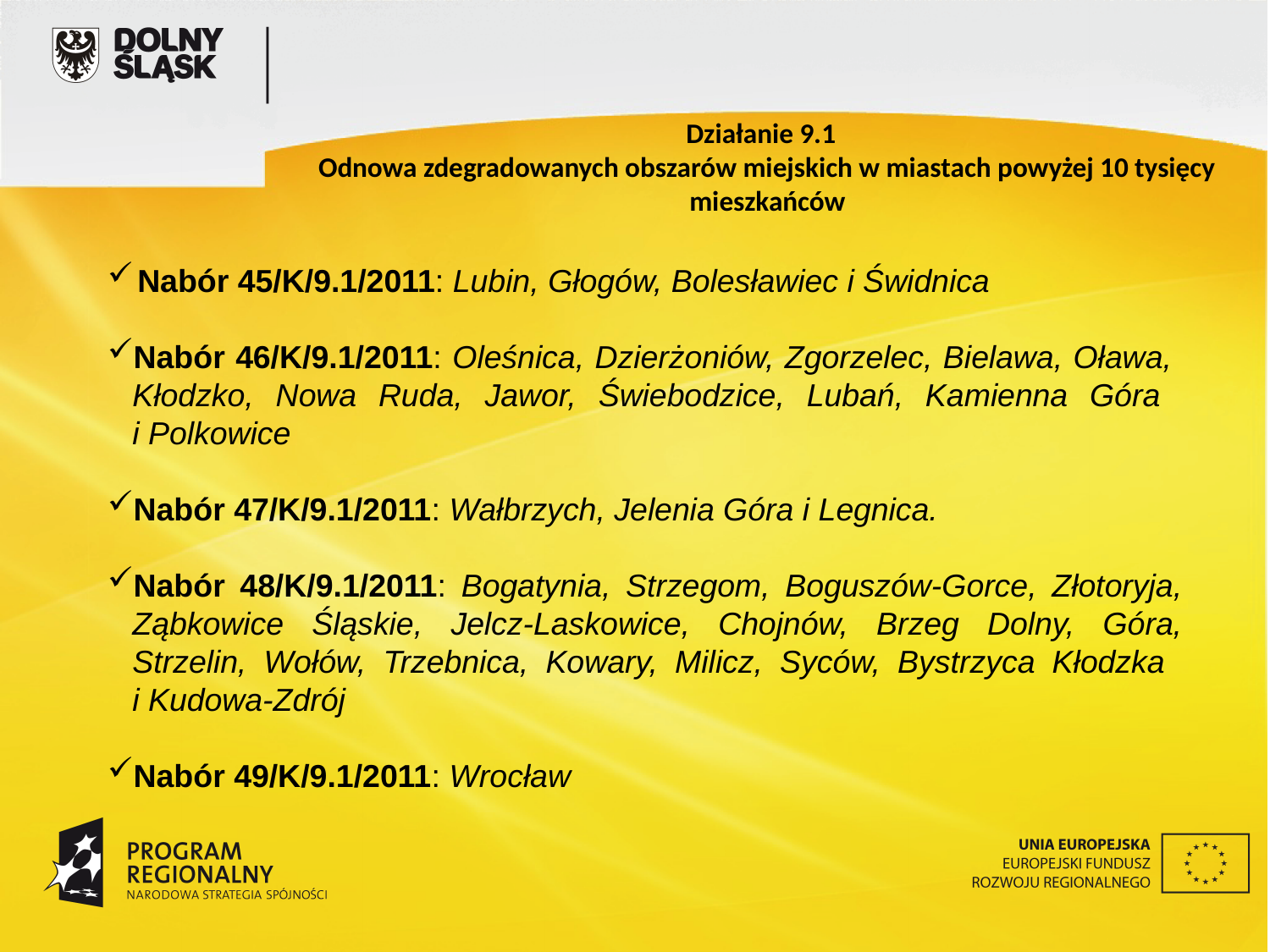

Działanie 9.1
Odnowa zdegradowanych obszarów miejskich w miastach powyżej 10 tysięcy mieszkańców

Nabór 45/K/9.1/2011: Lubin, Głogów, Bolesławiec i Świdnica

Nabór 46/K/9.1/2011: Oleśnica, Dzierżoniów, Zgorzelec, Bielawa, Oława,  Kłodzko, Nowa Ruda, Jawor, Świebodzice, Lubań, Kamienna Góra
i Polkowice

Nabór 47/K/9.1/2011: Wałbrzych, Jelenia Góra i Legnica.

Nabór 48/K/9.1/2011: Bogatynia, Strzegom, Boguszów-Gorce, Złotoryja, Ząbkowice Śląskie, Jelcz-Laskowice, Chojnów, Brzeg Dolny, Góra, Strzelin, Wołów, Trzebnica, Kowary, Milicz, Syców, Bystrzyca Kłodzka
i Kudowa-Zdrój

Nabór 49/K/9.1/2011: Wrocław